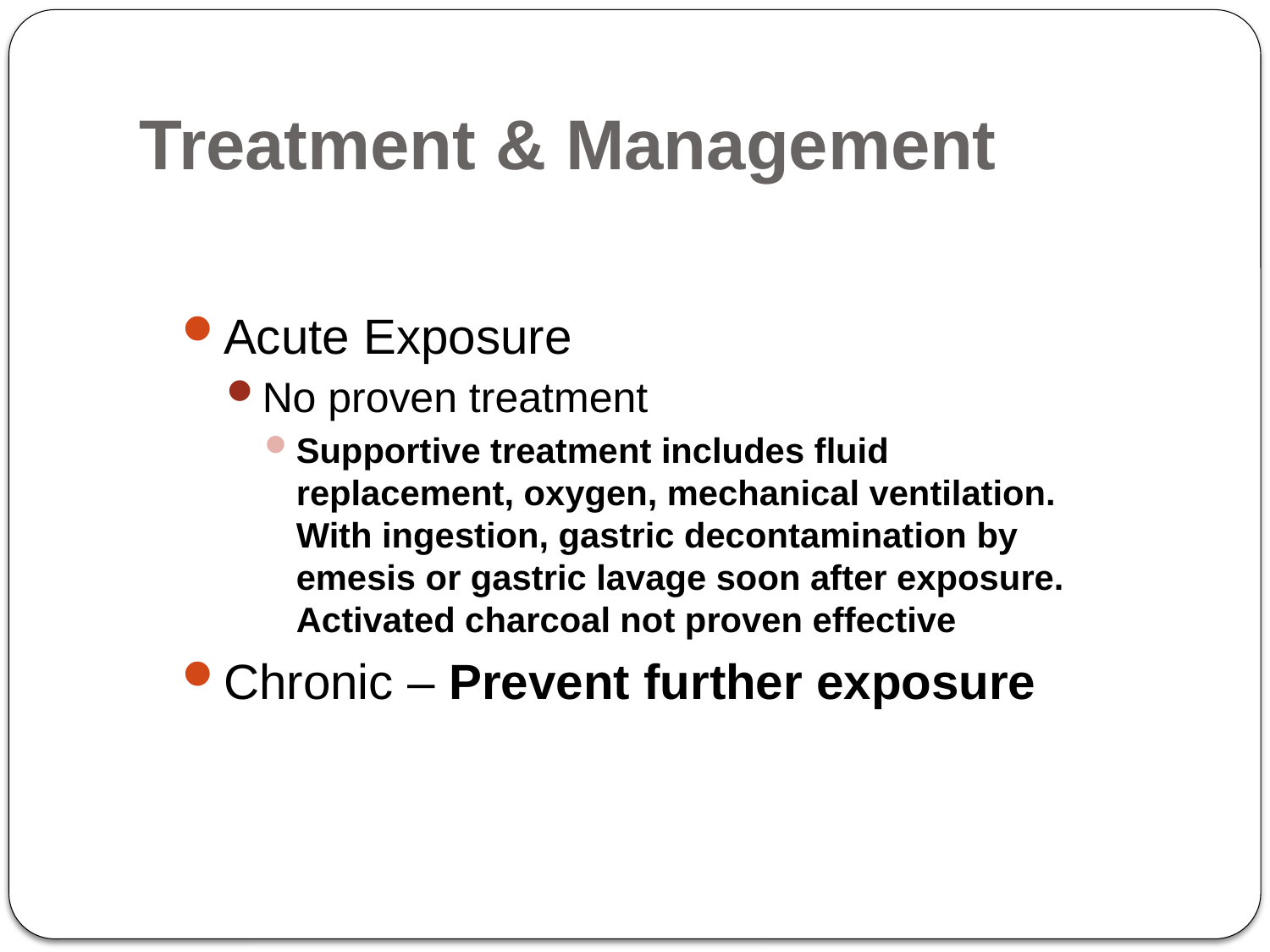

# Treatment & Management
Acute Exposure
No proven treatment
Supportive treatment includes fluid replacement, oxygen, mechanical ventilation.  With ingestion, gastric decontamination by emesis or gastric lavage soon after exposure.  Activated charcoal not proven effective
Chronic – Prevent further exposure